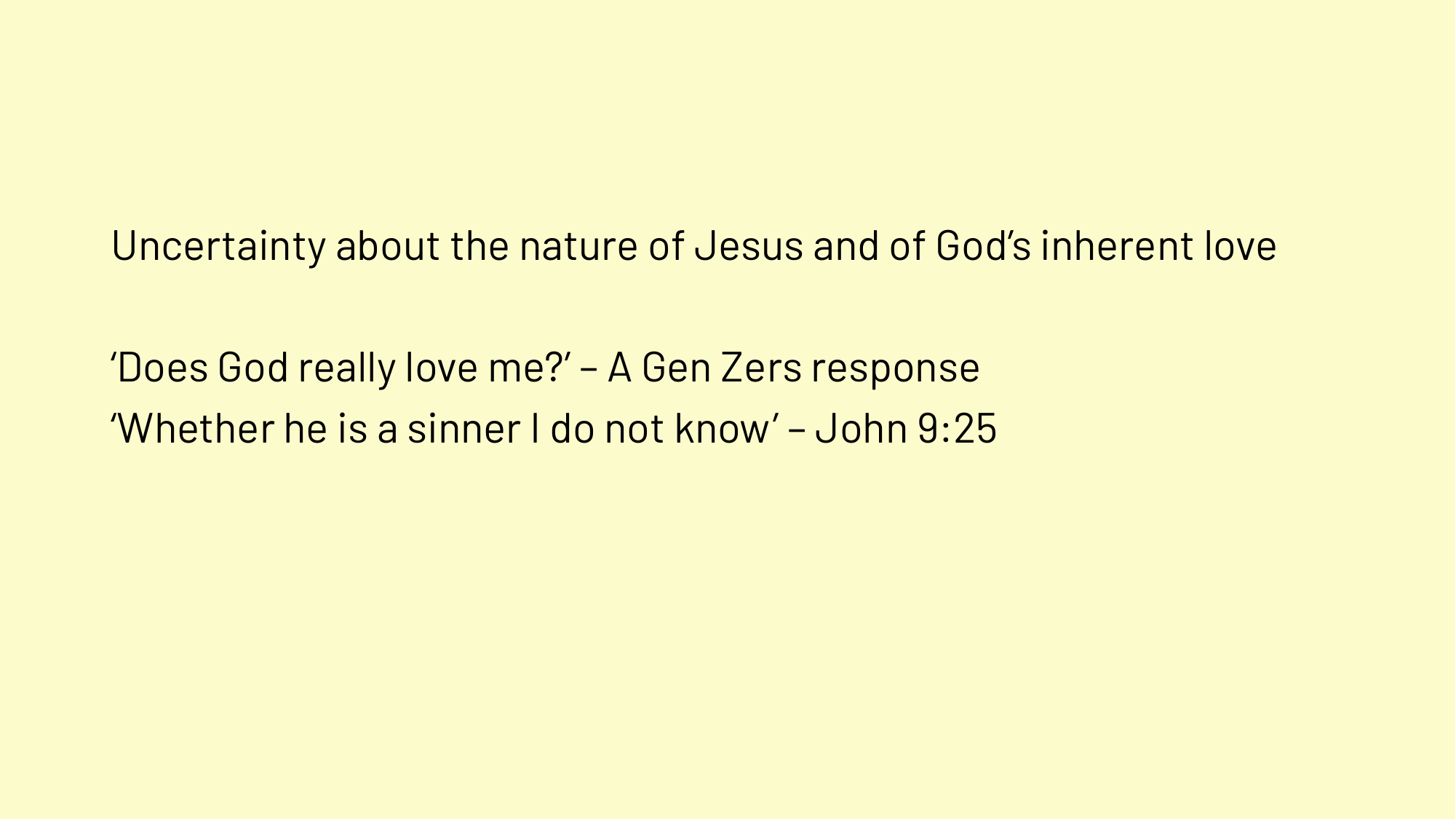

#
Uncertainty about the nature of Jesus and of God’s inherent love

‘Does God really love me?’ – A Gen Zers response
‘Whether he is a sinner I do not know’ – John 9:25